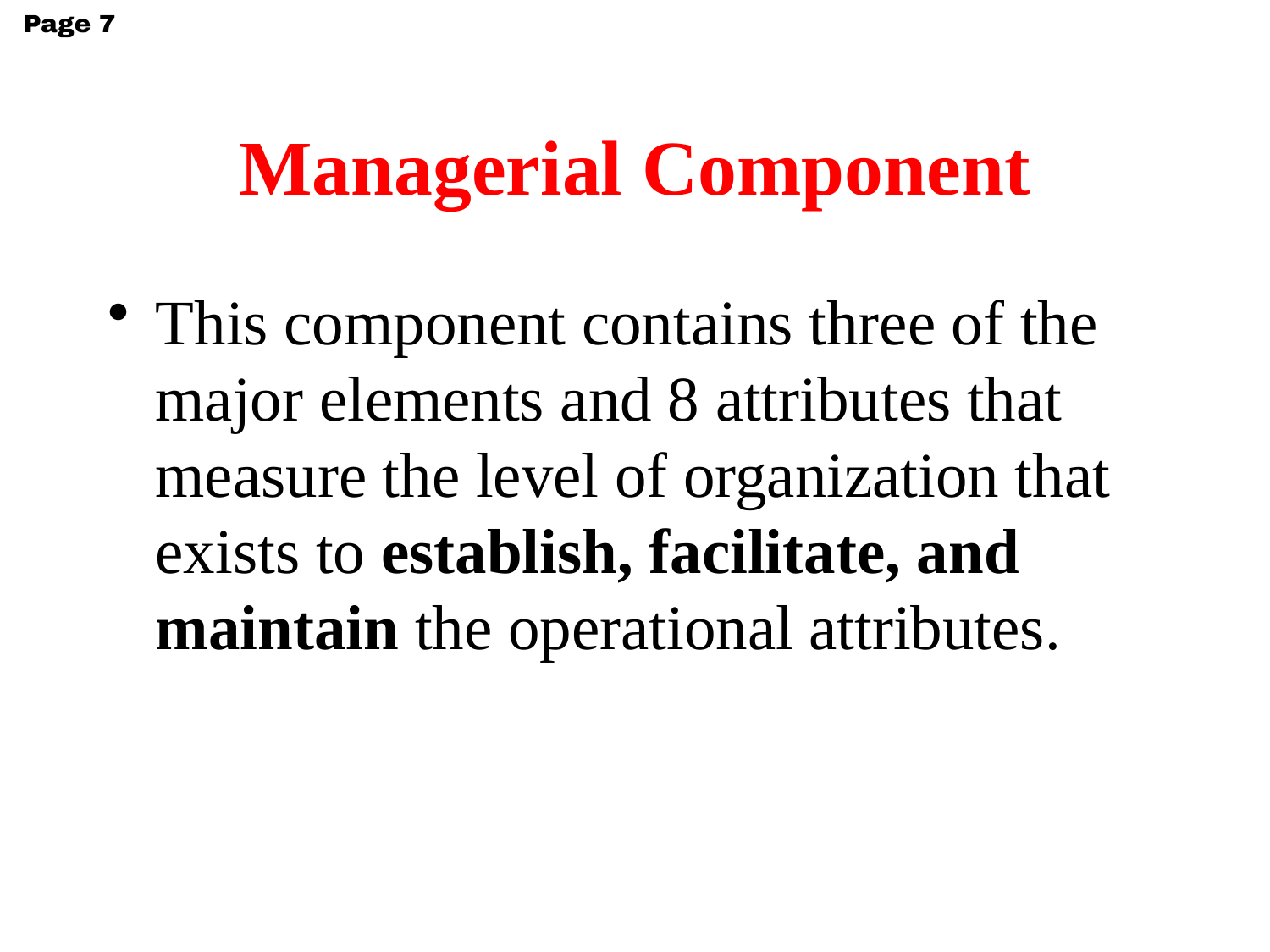

Managerial Component
This component contains three of the major elements and 8 attributes that measure the level of organization that exists to establish, facilitate, and maintain the operational attributes.
Page 7